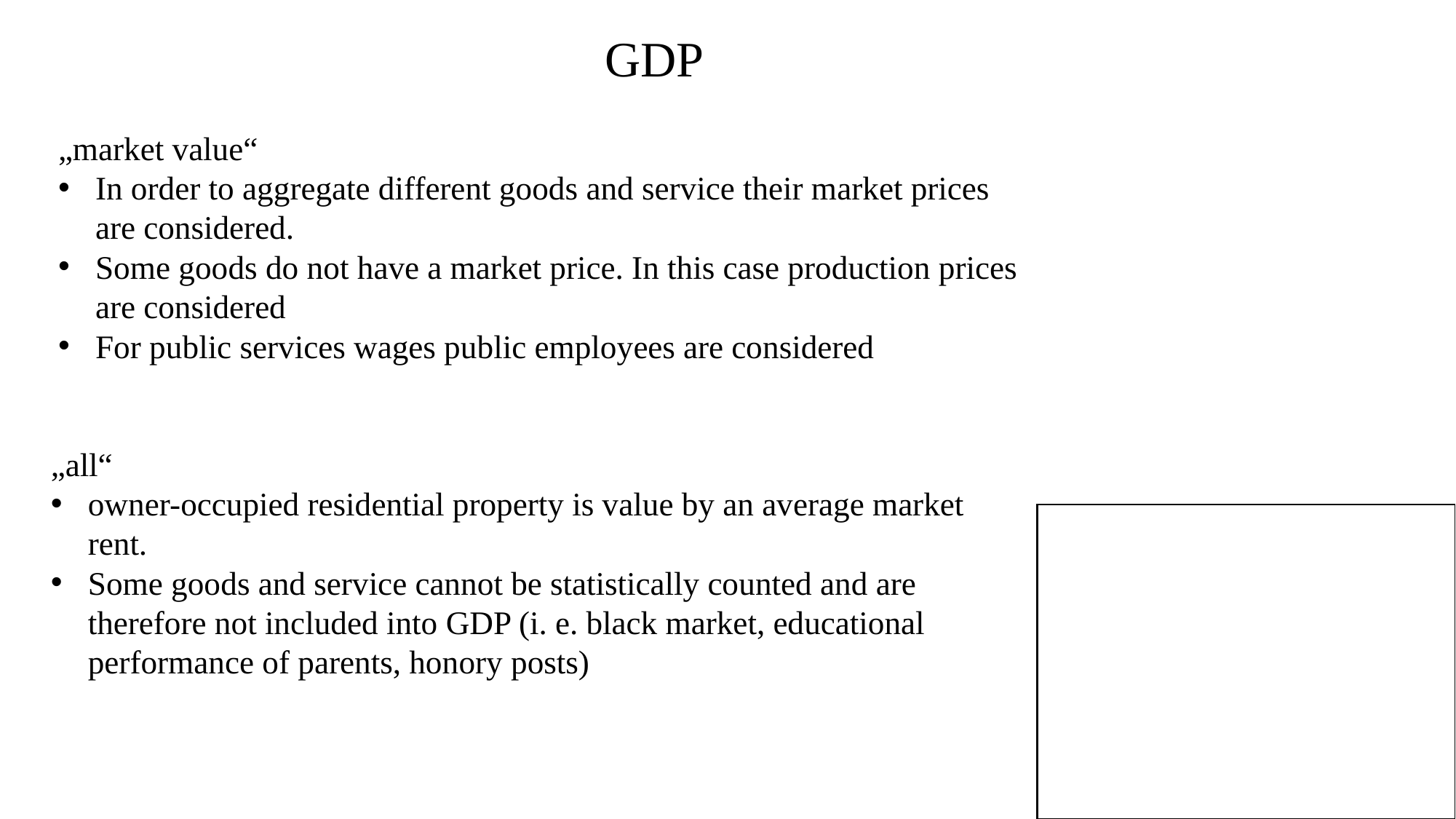

GDP
„market value“
In order to aggregate different goods and service their market prices are considered.
Some goods do not have a market price. In this case production prices are considered
For public services wages public employees are considered

„all“
owner-occupied residential property is value by an average market rent.
Some goods and service cannot be statistically counted and are therefore not included into GDP (i. e. black market, educational performance of parents, honory posts)